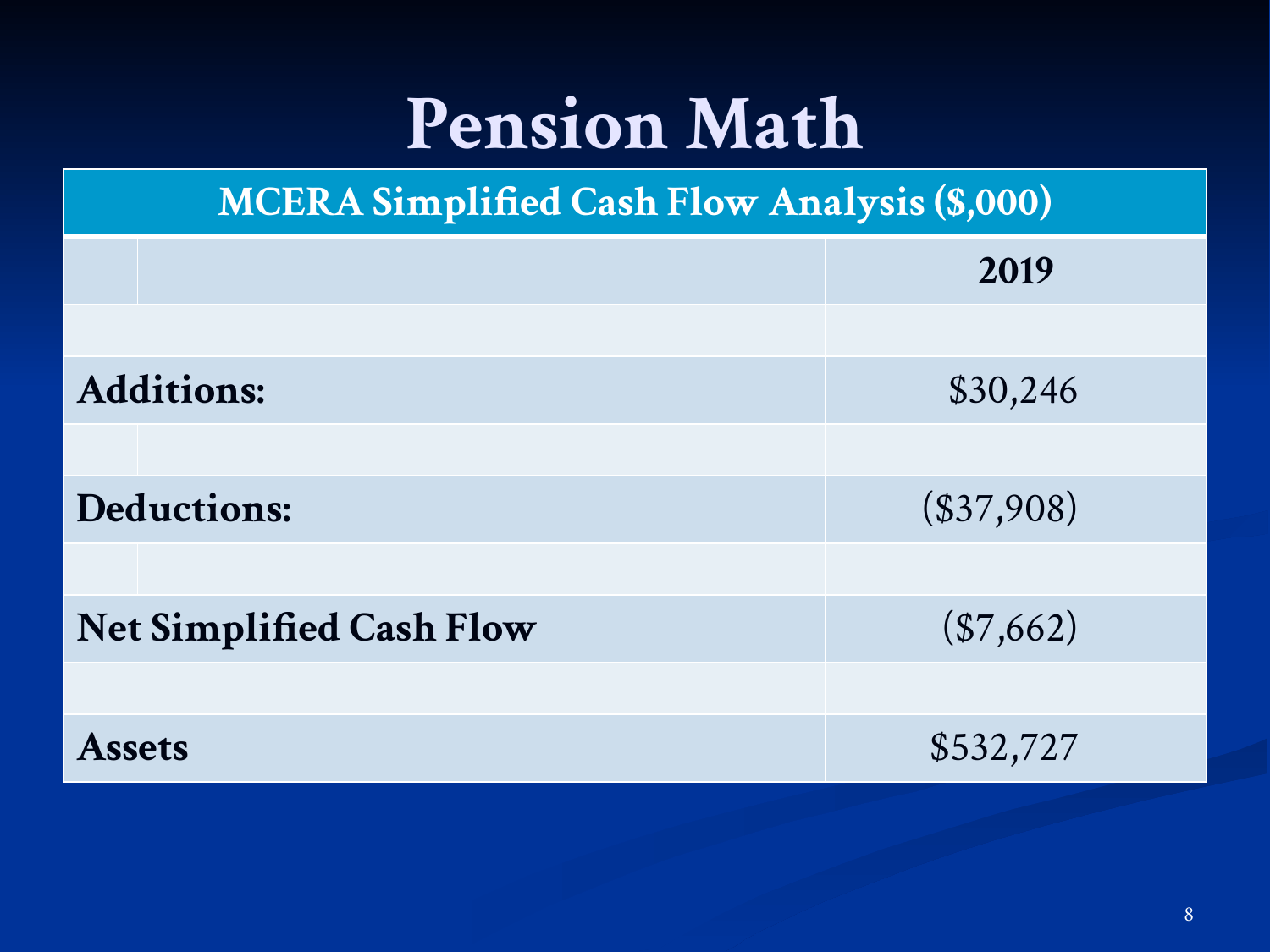

# Pension Math
| MCERA Simplified Cash Flow Analysis ($,000) |  |  |
| --- | --- | --- |
|  |  | 2019 |
|  |  |  |
| Additions: |  | $30,246 |
|  |  |  |
| Deductions: |  | ($37,908) |
|  |  |  |
| Net Simplified Cash Flow |  | ($7,662) |
|  |  |  |
| Assets |  | $532,727 |
8